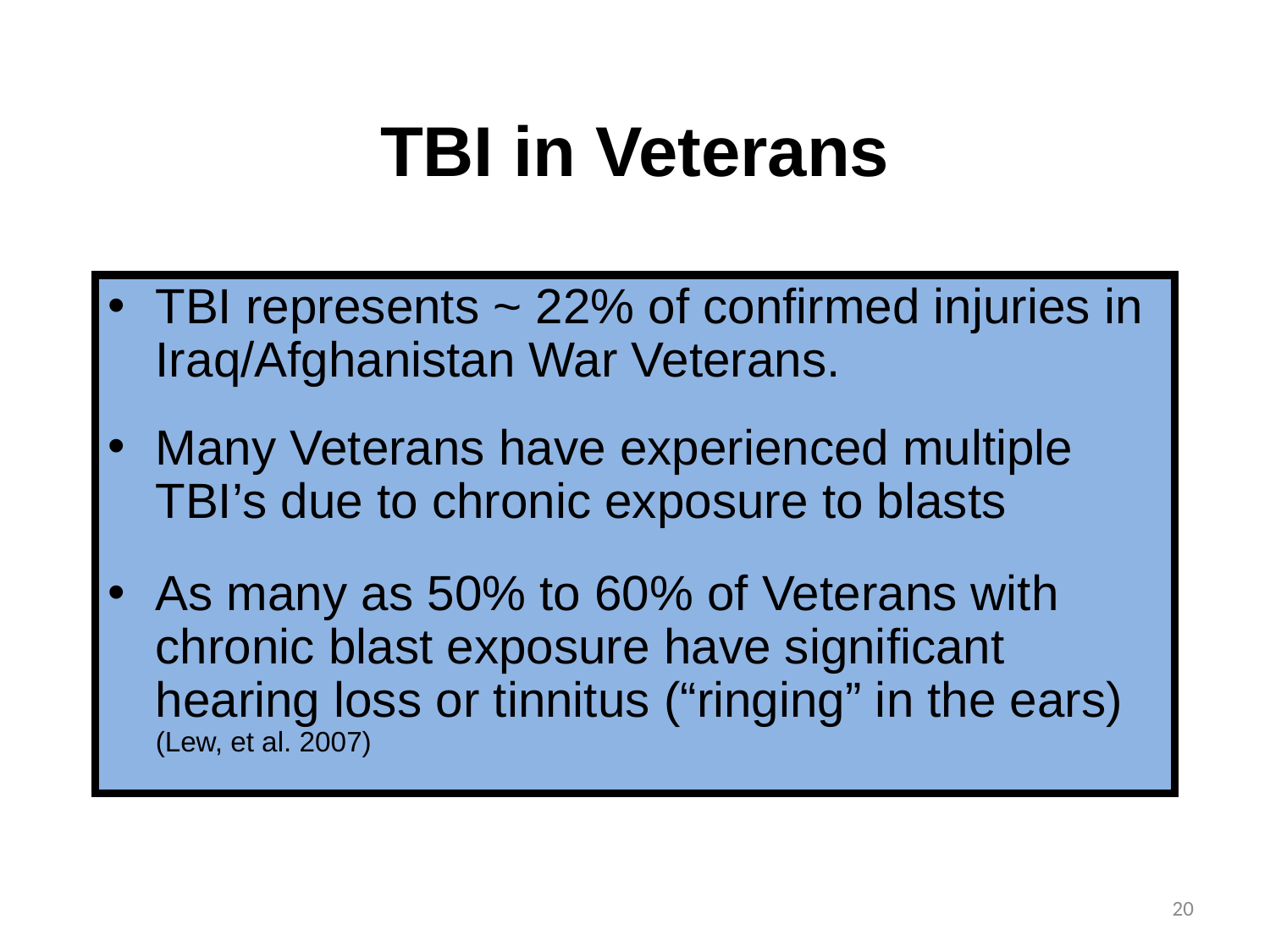

# TBI in Veterans
TBI represents ~ 22% of confirmed injuries in Iraq/Afghanistan War Veterans.
Many Veterans have experienced multiple TBI’s due to chronic exposure to blasts
As many as 50% to 60% of Veterans with chronic blast exposure have significant hearing loss or tinnitus (“ringing” in the ears) (Lew, et al. 2007)
20